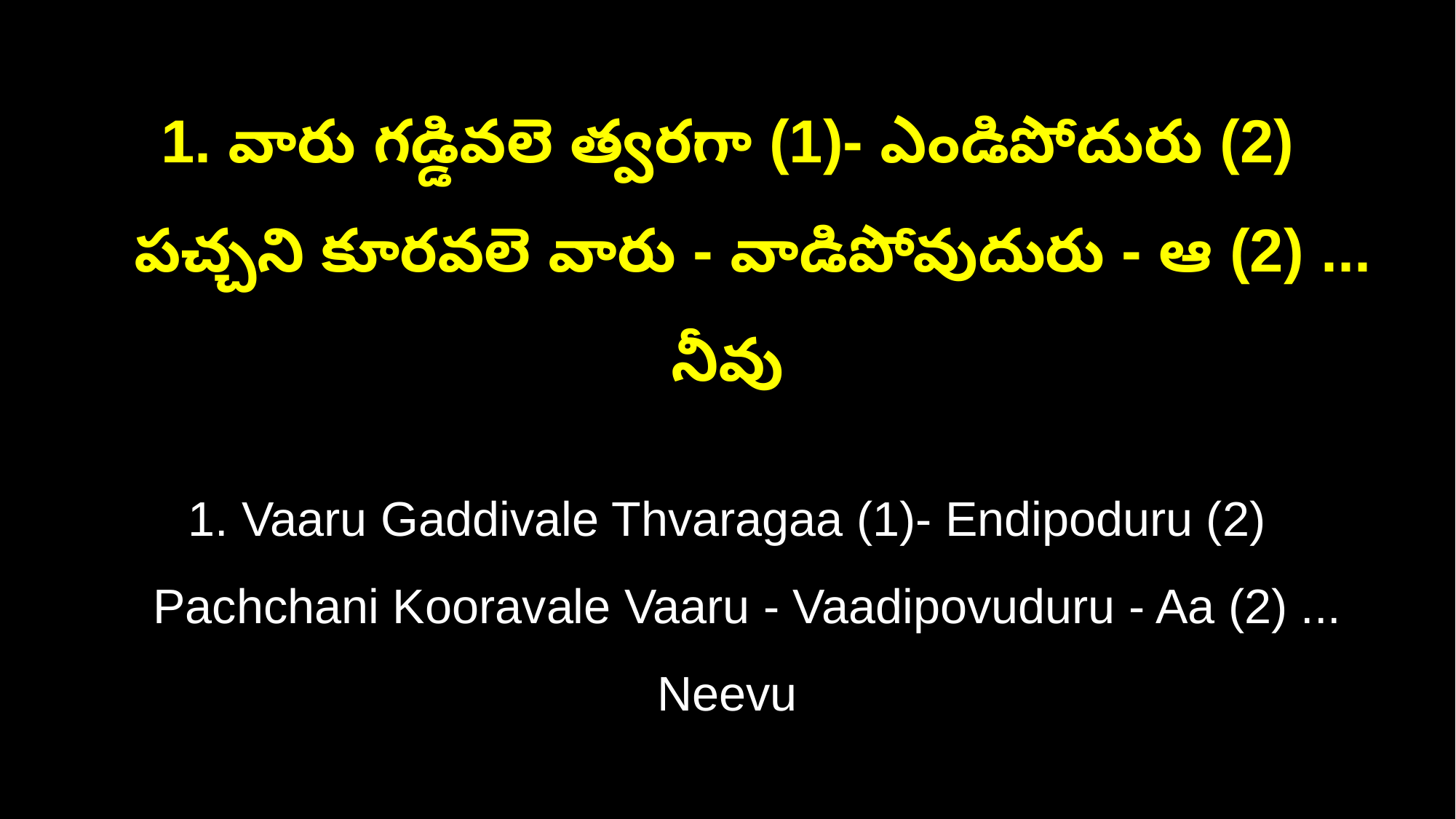

1. వారు గడ్డివలె త్వరగా (1)- ఎండిపోదురు (2)
   పచ్చని కూరవలె వారు - వాడిపోవుదురు - ఆ (2) ... నీవు
1. Vaaru Gaddivale Thvaragaa (1)- Endipoduru (2)
   Pachchani Kooravale Vaaru - Vaadipovuduru - Aa (2) ... Neevu